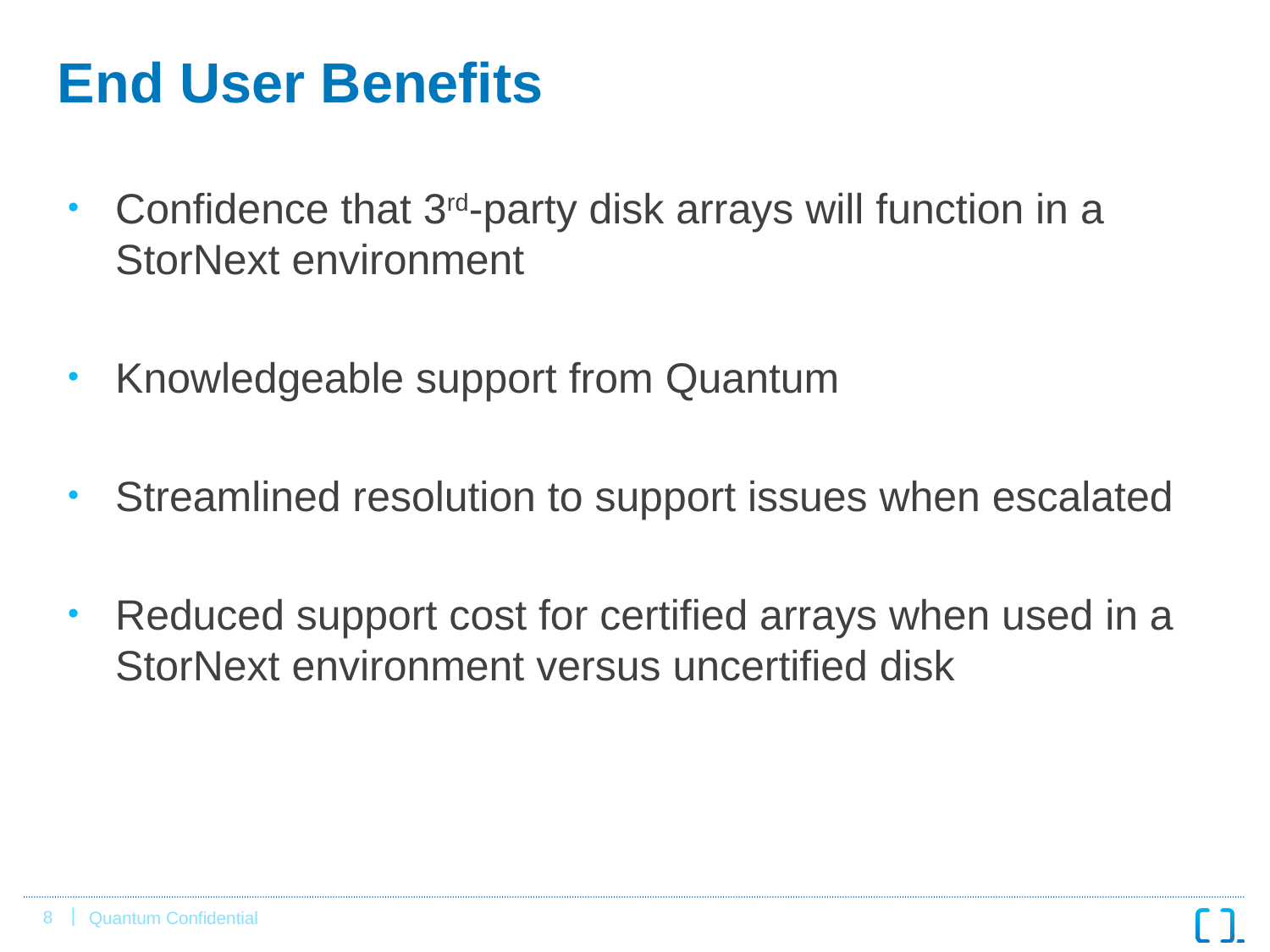

# End User Benefits
Confidence that 3rd-party disk arrays will function in a StorNext environment

Knowledgeable support from Quantum

Streamlined resolution to support issues when escalated

Reduced support cost for certified arrays when used in a StorNext environment versus uncertified disk